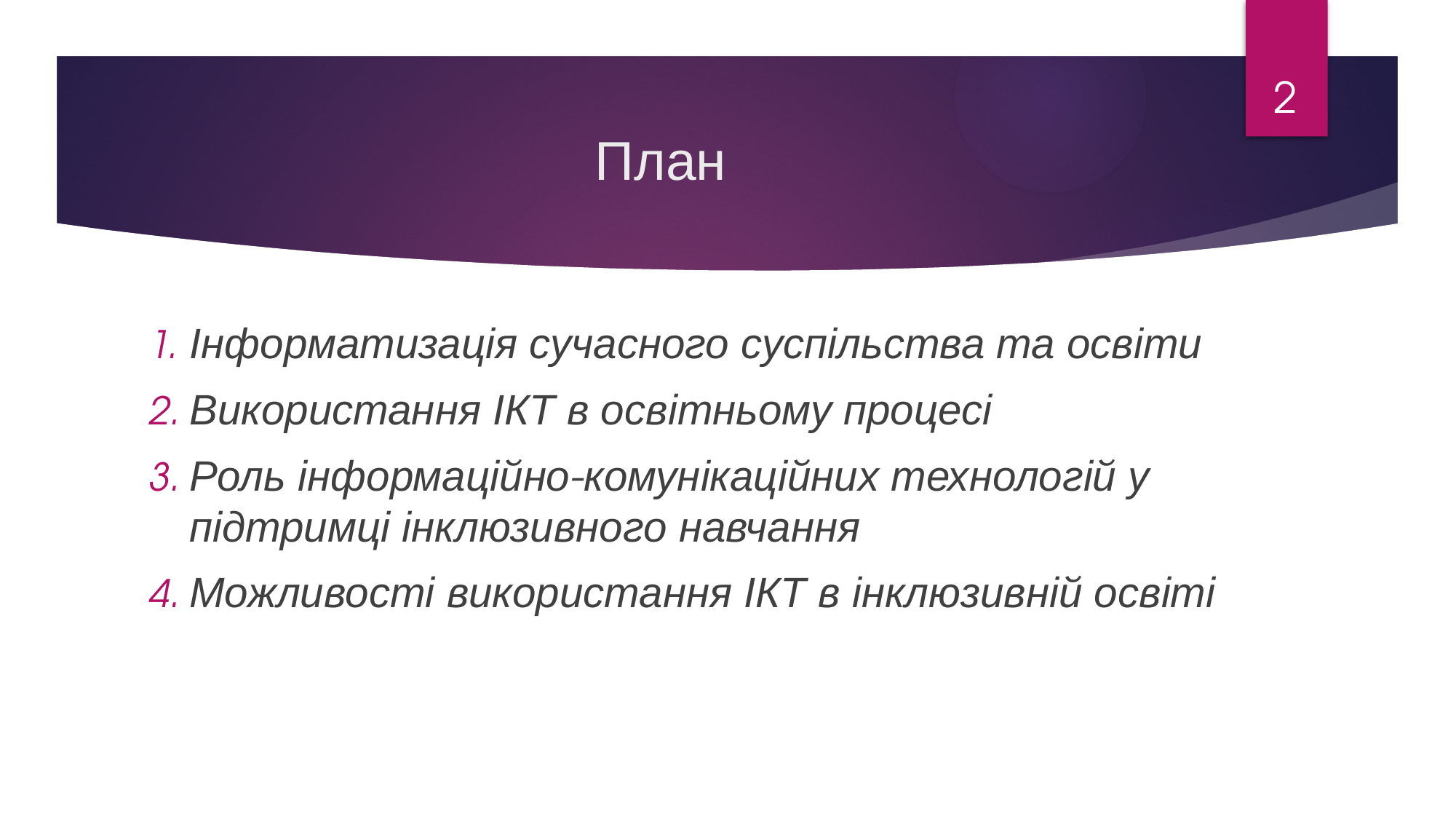

2
# План
Інформатизація сучасного суспільства та освіти
Використання ІКТ в освітньому процесі
Роль інформаційно-комунікаційних технологій у підтримці інклюзивного навчання
Можливості використання ІКТ в інклюзивній освіті